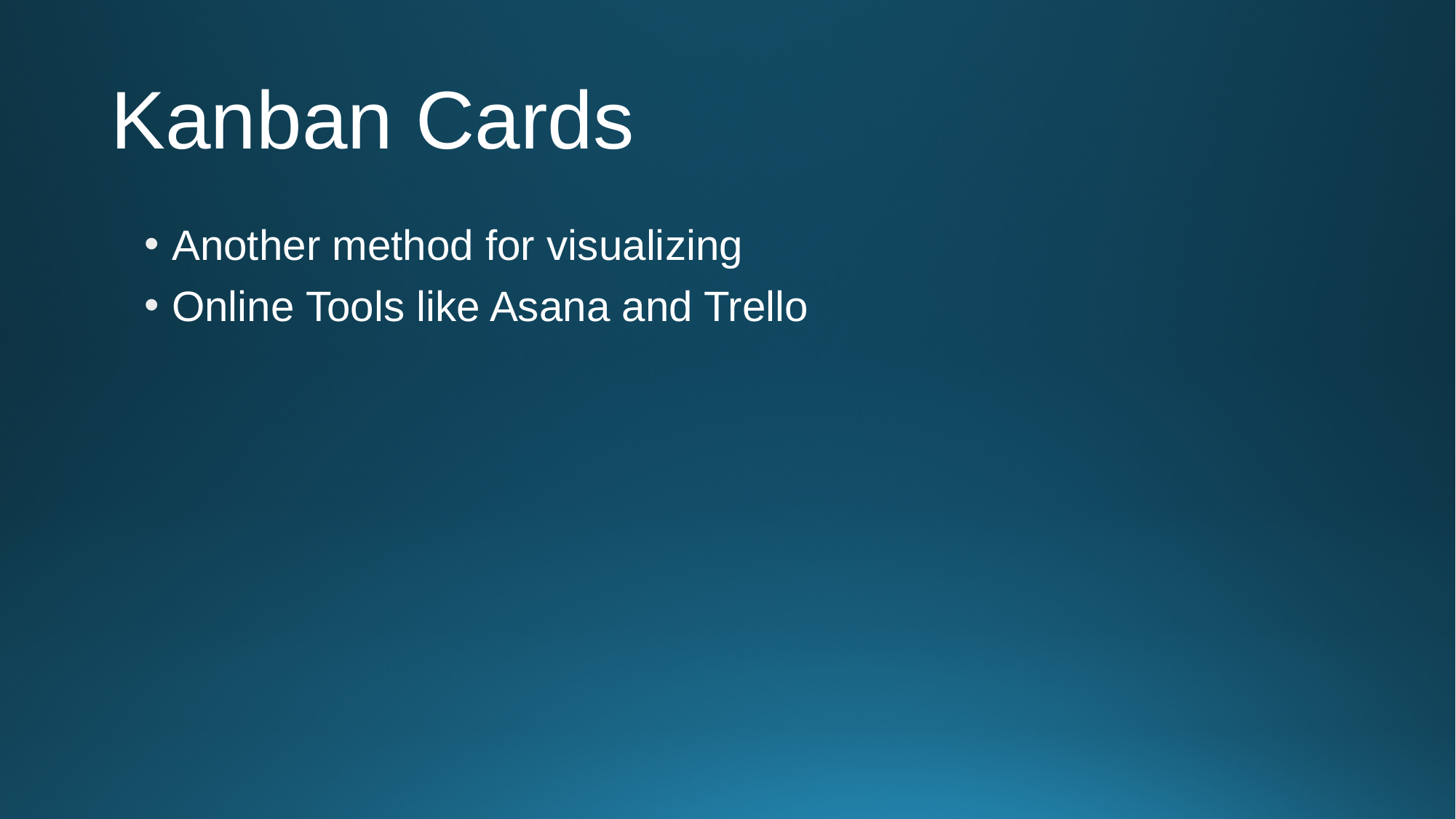

# Kanban Cards
Another method for visualizing
Online Tools like Asana and Trello